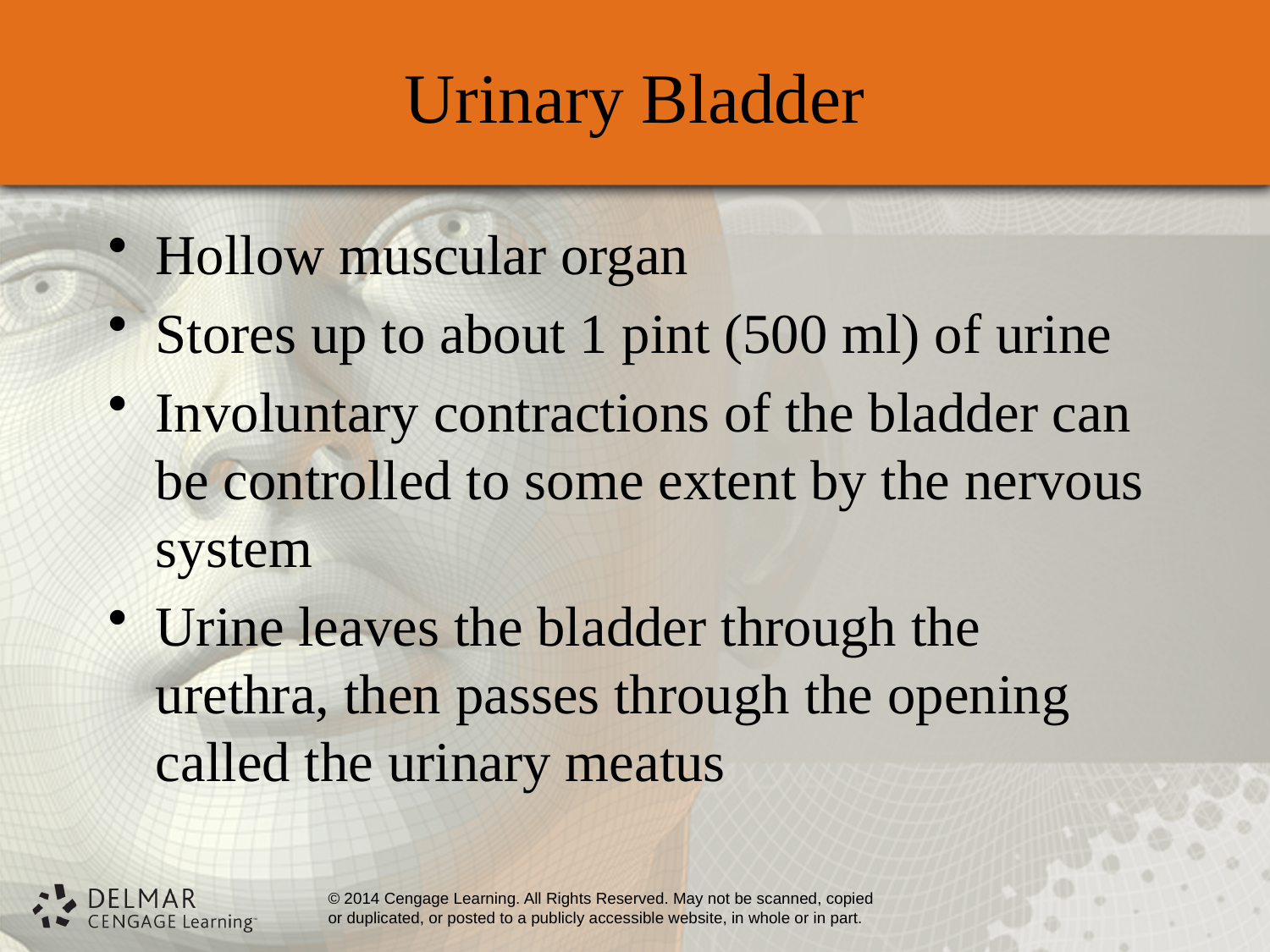

# Urinary Bladder
Hollow muscular organ
Stores up to about 1 pint (500 ml) of urine
Involuntary contractions of the bladder can be controlled to some extent by the nervous system
Urine leaves the bladder through the urethra, then passes through the opening called the urinary meatus